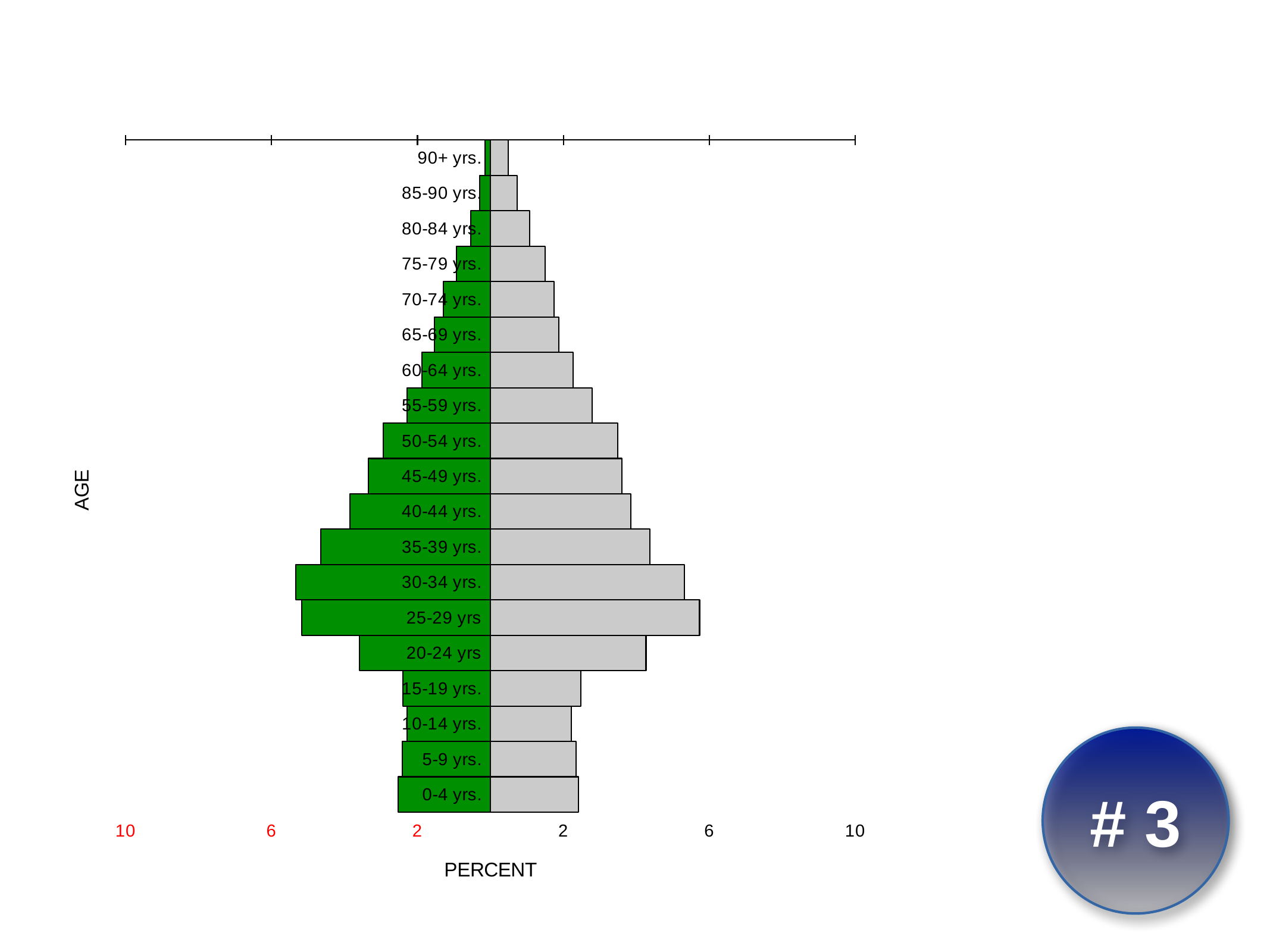

### Chart:

| Category | Males(%) | Females(%) |
|---|---|---|
| 90+ yrs. | -0.15242 | 0.482827 |
| 85-90 yrs. | -0.302044 | 0.727234 |
| 80-84 yrs. | -0.544693 | 1.067984 |
| 75-79 yrs. | -0.927534 | 1.503583 |
| 70-74 yrs. | -1.296647 | 1.739402 |
| 65-69 yrs. | -1.528824 | 1.87725 |
| 60-64 yrs. | -1.880113 | 2.262953 |
| 55-59 yrs. | -2.289235 | 2.788781 |
| 50-54 yrs. | -2.945235 | 3.486674999999999 |
| 45-49 yrs. | -3.347005 | 3.605268 |
| 40-44 yrs. | -3.8567 | 3.847853 |
| 35-39 yrs. | -4.651979999999999 | 4.376933 |
| 30-34 yrs. | -5.331334 | 5.310712 |
| 25-29 yrs | -5.168309999999999 | 5.732259 |
| 20-24 yrs | -3.585687 | 4.264585999999999 |
| 15-19 yrs. | -2.408153 | 2.482964 |
| 10-14 yrs. | -2.288519 | 2.218912 |
| 5-9 yrs. | -2.41765 | 2.354547999999999 |
| 0-4 yrs. | -2.536697999999999 | 2.410494 |
E.
Manhattan Borough,
NYC
# 3